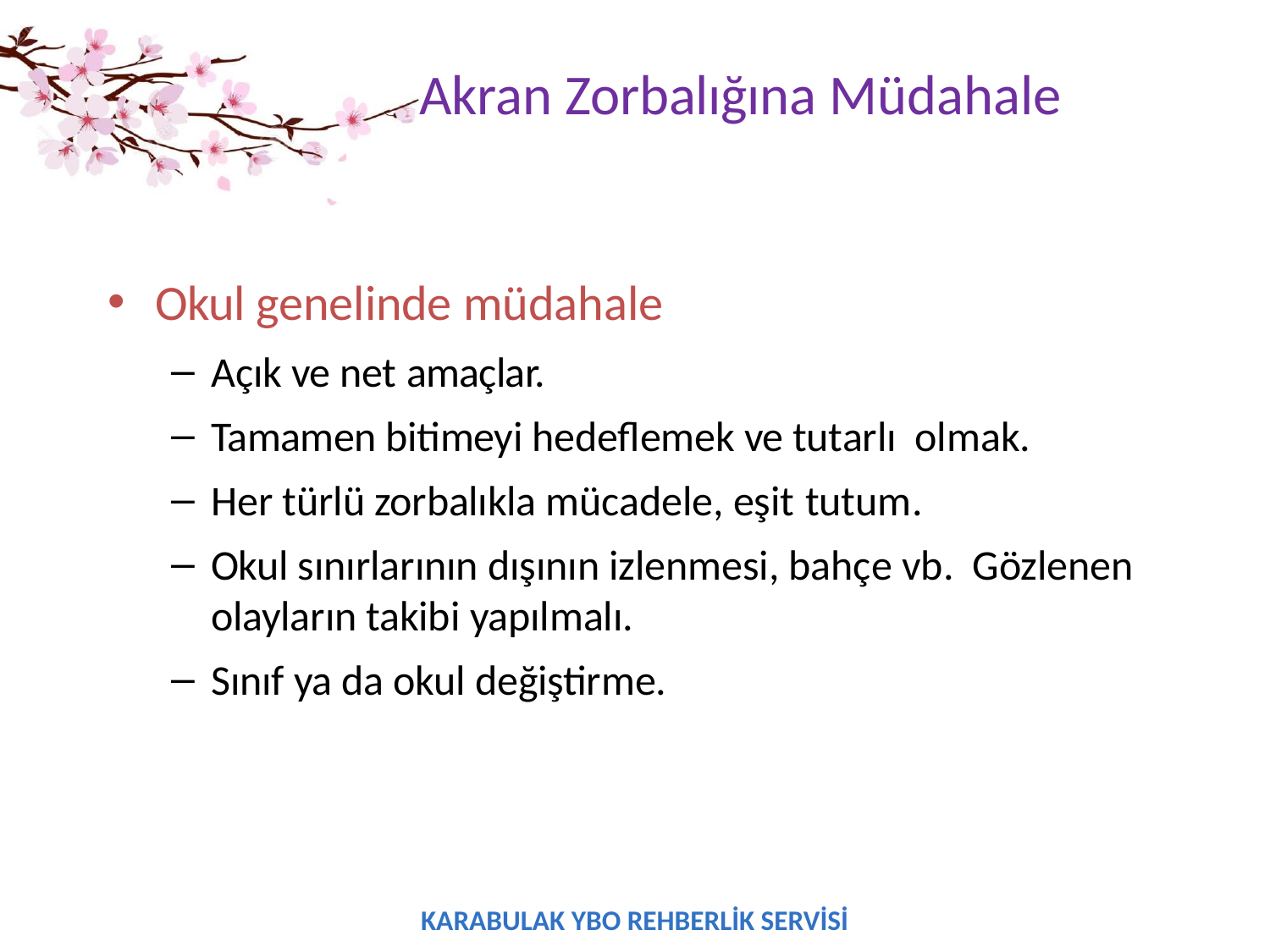

# Akran Zorbalığına Müdahale
Okul genelinde müdahale
Açık ve net amaçlar.
Tamamen bitimeyi hedeflemek ve tutarlı  olmak.
Her türlü zorbalıkla mücadele, eşit tutum.
Okul sınırlarının dışının izlenmesi, bahçe vb.  Gözlenen olayların takibi yapılmalı.
Sınıf ya da okul değiştirme.
KARABULAK YBO REHBERLİK SERVİSİ